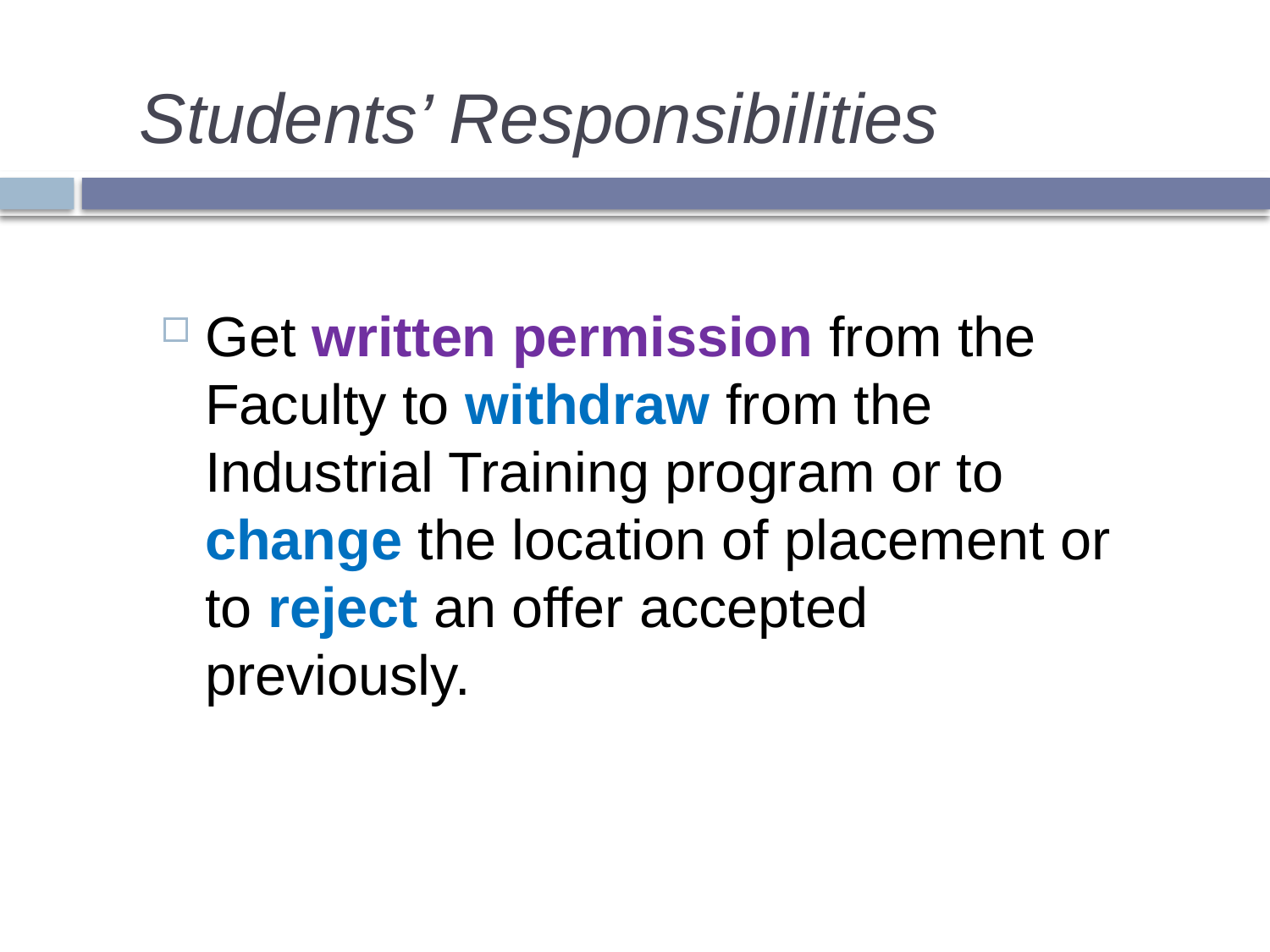

Students’ Responsibilities
Get written permission from the Faculty to withdraw from the Industrial Training program or to change the location of placement or to reject an offer accepted previously.